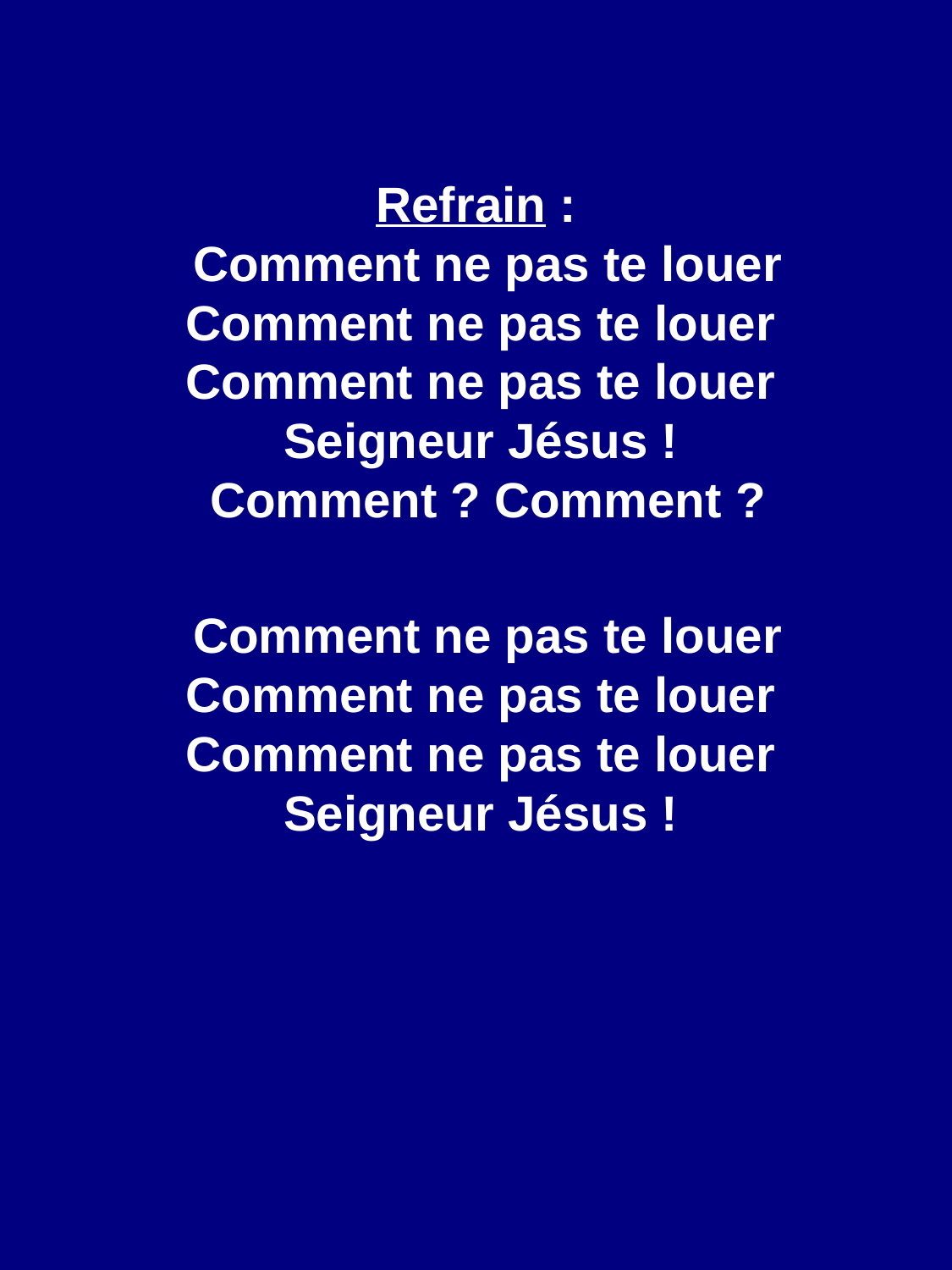

Refrain :
Comment ne pas te louer
Comment ne pas te louer 
Comment ne pas te louer 
Seigneur Jésus !
Comment ? Comment ?
Comment ne pas te louer
Comment ne pas te louer 
Comment ne pas te louer 
Seigneur Jésus !